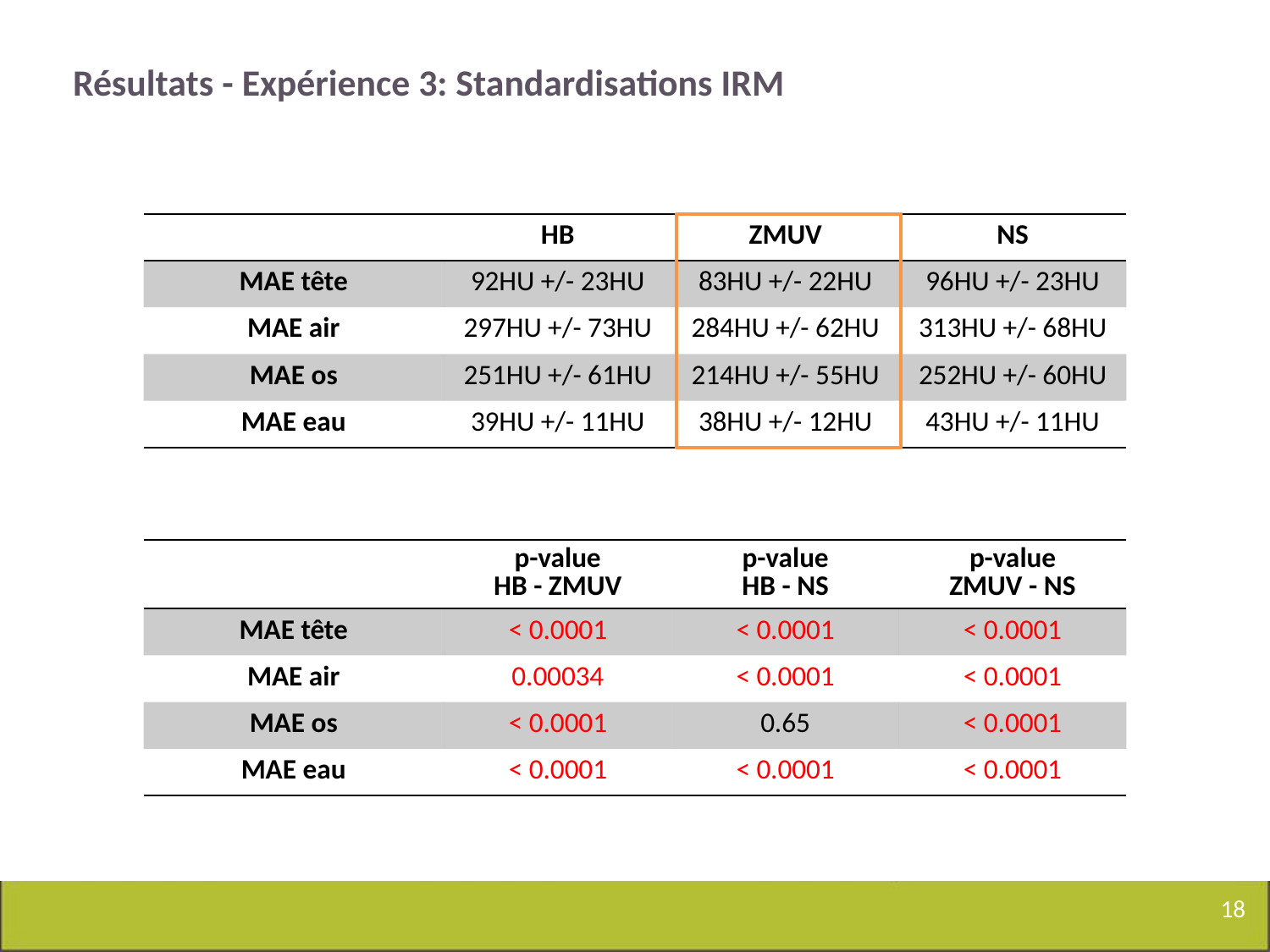

Résultats - Expérience 3: Standardisations IRM

|  | HB | ZMUV | NS |
| --- | --- | --- | --- |
| MAE tête | 92HU +/- 23HU | 83HU +/- 22HU | 96HU +/- 23HU |
| MAE air | 297HU +/- 73HU | 284HU +/- 62HU | 313HU +/- 68HU |
| MAE os | 251HU +/- 61HU | 214HU +/- 55HU | 252HU +/- 60HU |
| MAE eau | 39HU +/- 11HU | 38HU +/- 12HU | 43HU +/- 11HU |
|  | p-value HB - ZMUV | p-value HB - NS | p-value ZMUV - NS |
| --- | --- | --- | --- |
| MAE tête | < 0.0001 | < 0.0001 | < 0.0001 |
| MAE air | 0.00034 | < 0.0001 | < 0.0001 |
| MAE os | < 0.0001 | 0.65 | < 0.0001 |
| MAE eau | < 0.0001 | < 0.0001 | < 0.0001 |
18